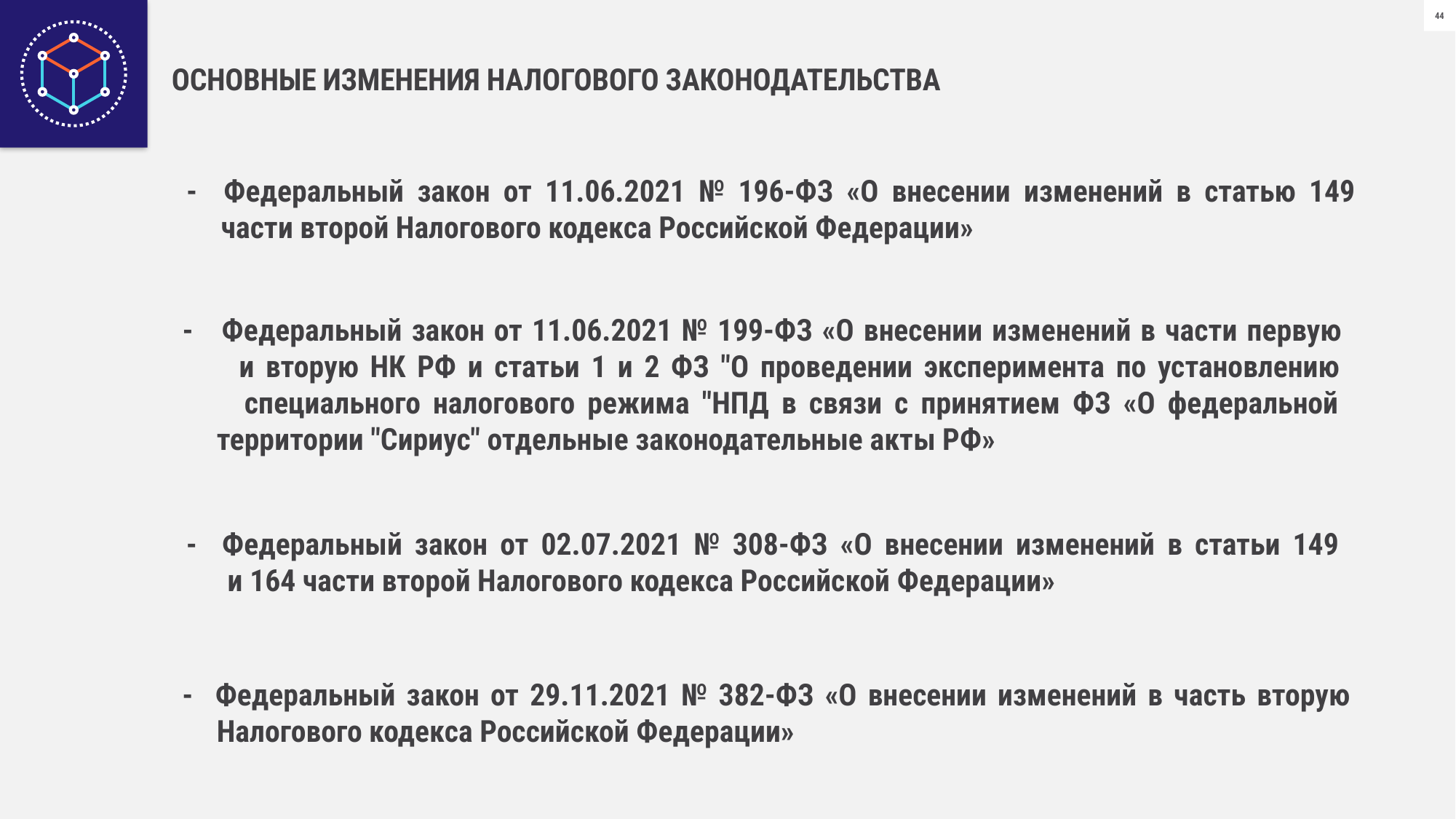

ОСНОВНЫЕ ИЗМЕНЕНИЯ НАЛОГОВОГО ЗАКОНОДАТЕЛЬСТВА

-  Федеральный закон от 11.06.2021 № 196-ФЗ «О внесении изменений в статью 149
     части второй Налогового кодекса Российской Федерации»
-   Федеральный закон от 11.06.2021 № 199-ФЗ «О внесении изменений в части первую
     и вторую НК РФ и статьи 1 и 2 ФЗ "О проведении эксперимента по установлению
     специального налогового режима "НПД в связи с принятием ФЗ «О федеральной
     территории "Сириус" отдельные законодательные акты РФ»

-  Федеральный закон от 02.07.2021 № 308-ФЗ «О внесении изменений в статьи 149
      и 164 части второй Налогового кодекса Российской Федерации»
-  Федеральный закон от 29.11.2021 № 382-ФЗ «О внесении изменений в часть вторую
     Налогового кодекса Российской Федерации»